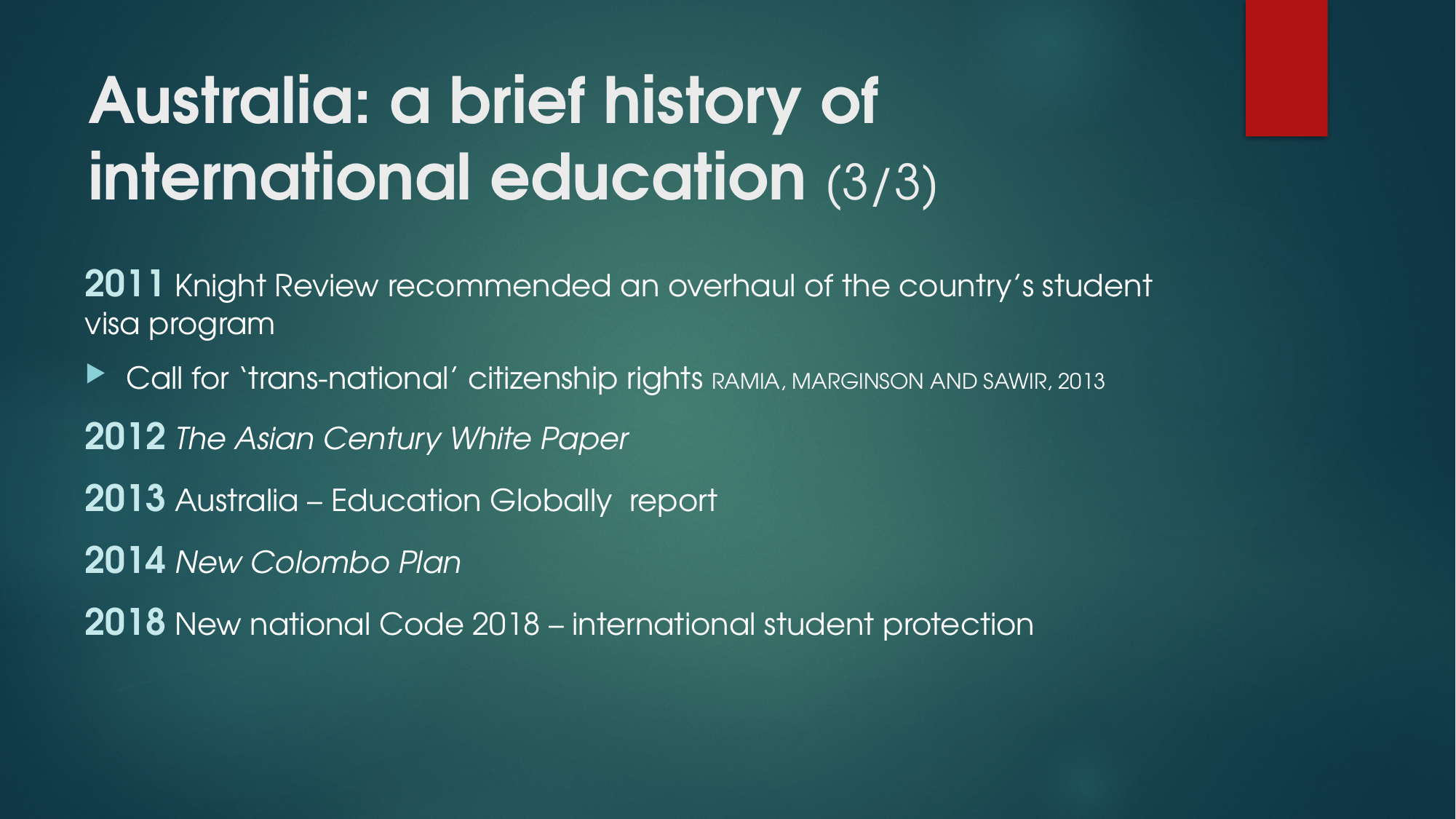

# Australia: a brief history of international education (3/3)
2011 Knight Review recommended an overhaul of the country’s student visa program
Call for ‘trans-national’ citizenship rights RAMIA, MARGINSON AND SAWIR, 2013
2012 The Asian Century White Paper
2013 Australia – Education Globally  report
2014 New Colombo Plan
2018 New national Code 2018 – international student protection